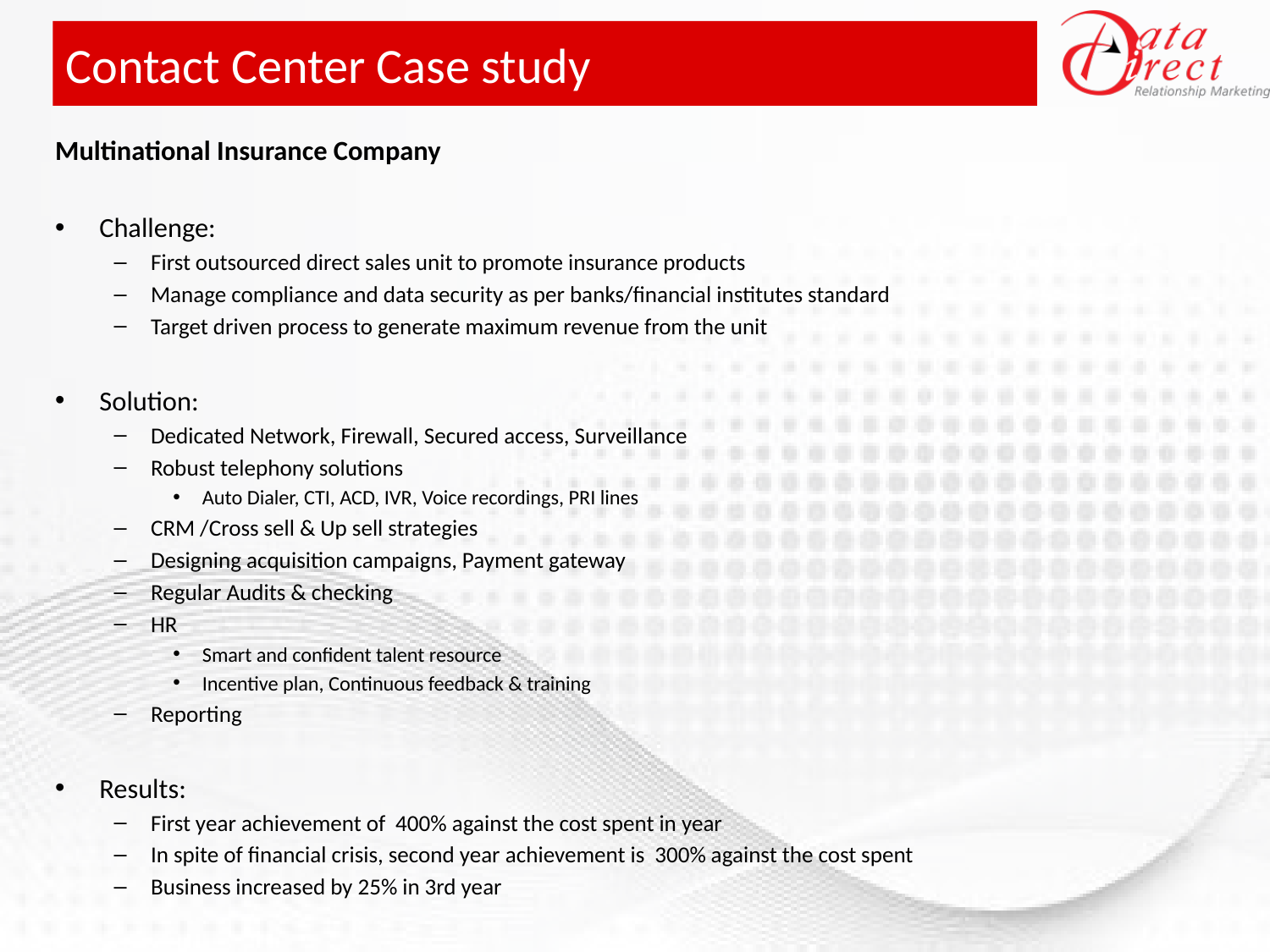

# Contact Center Case study
Multinational Insurance Company

Challenge:
First outsourced direct sales unit to promote insurance products
Manage compliance and data security as per banks/financial institutes standard
Target driven process to generate maximum revenue from the unit

Solution:
Dedicated Network, Firewall, Secured access, Surveillance
Robust telephony solutions
Auto Dialer, CTI, ACD, IVR, Voice recordings, PRI lines
CRM /Cross sell & Up sell strategies
Designing acquisition campaigns, Payment gateway
Regular Audits & checking
HR
Smart and confident talent resource
Incentive plan, Continuous feedback & training
Reporting

Results:
First year achievement of  400% against the cost spent in year
In spite of financial crisis, second year achievement is  300% against the cost spent
Business increased by 25% in 3rd year